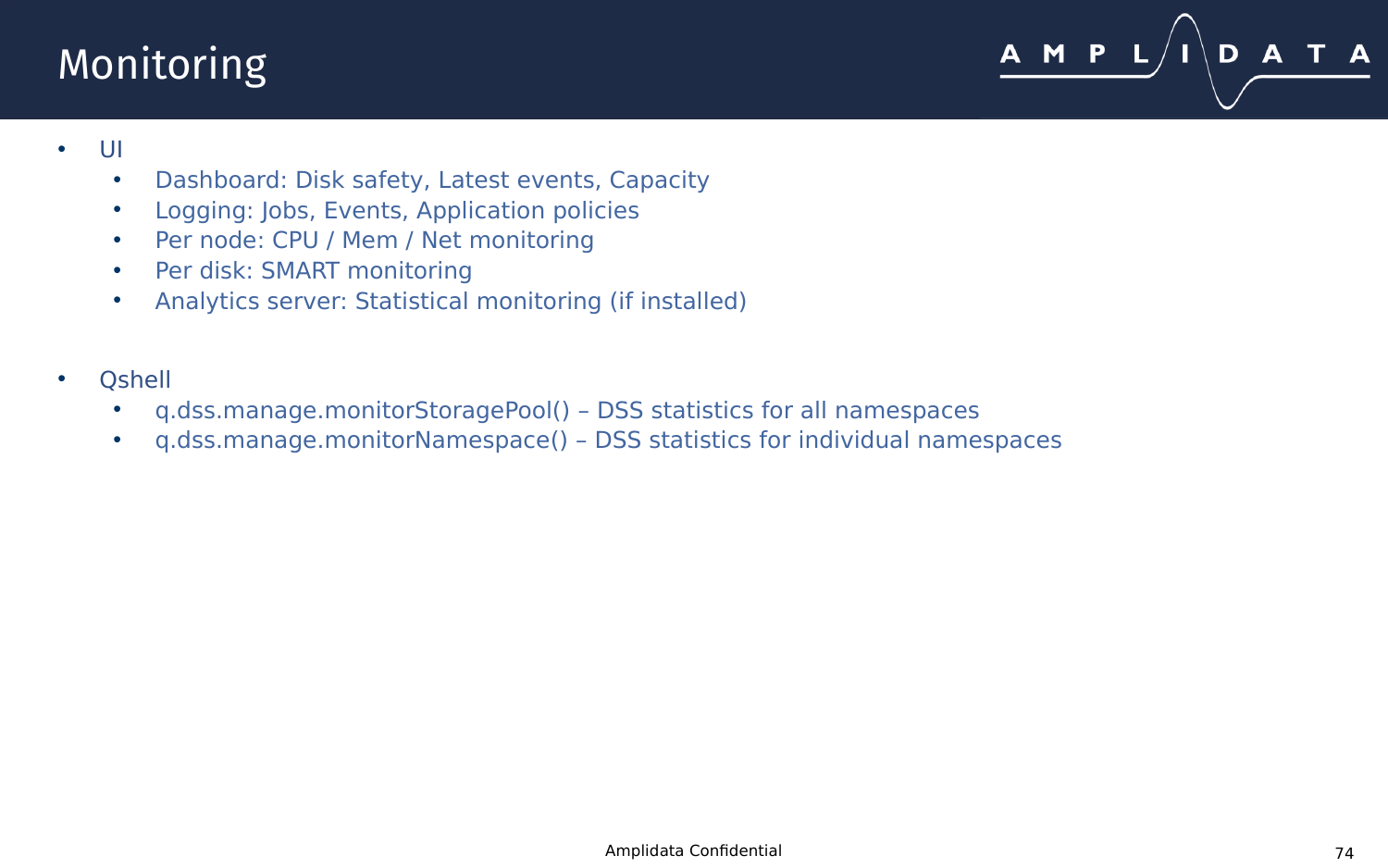

# Monitoring
UI
Dashboard: Disk safety, Latest events, Capacity
Logging: Jobs, Events, Application policies
Per node: CPU / Mem / Net monitoring
Per disk: SMART monitoring
Analytics server: Statistical monitoring (if installed)

Qshell
q.dss.manage.monitorStoragePool() – DSS statistics for all namespaces
q.dss.manage.monitorNamespace() – DSS statistics for individual namespaces
Amplidata Confidential
74